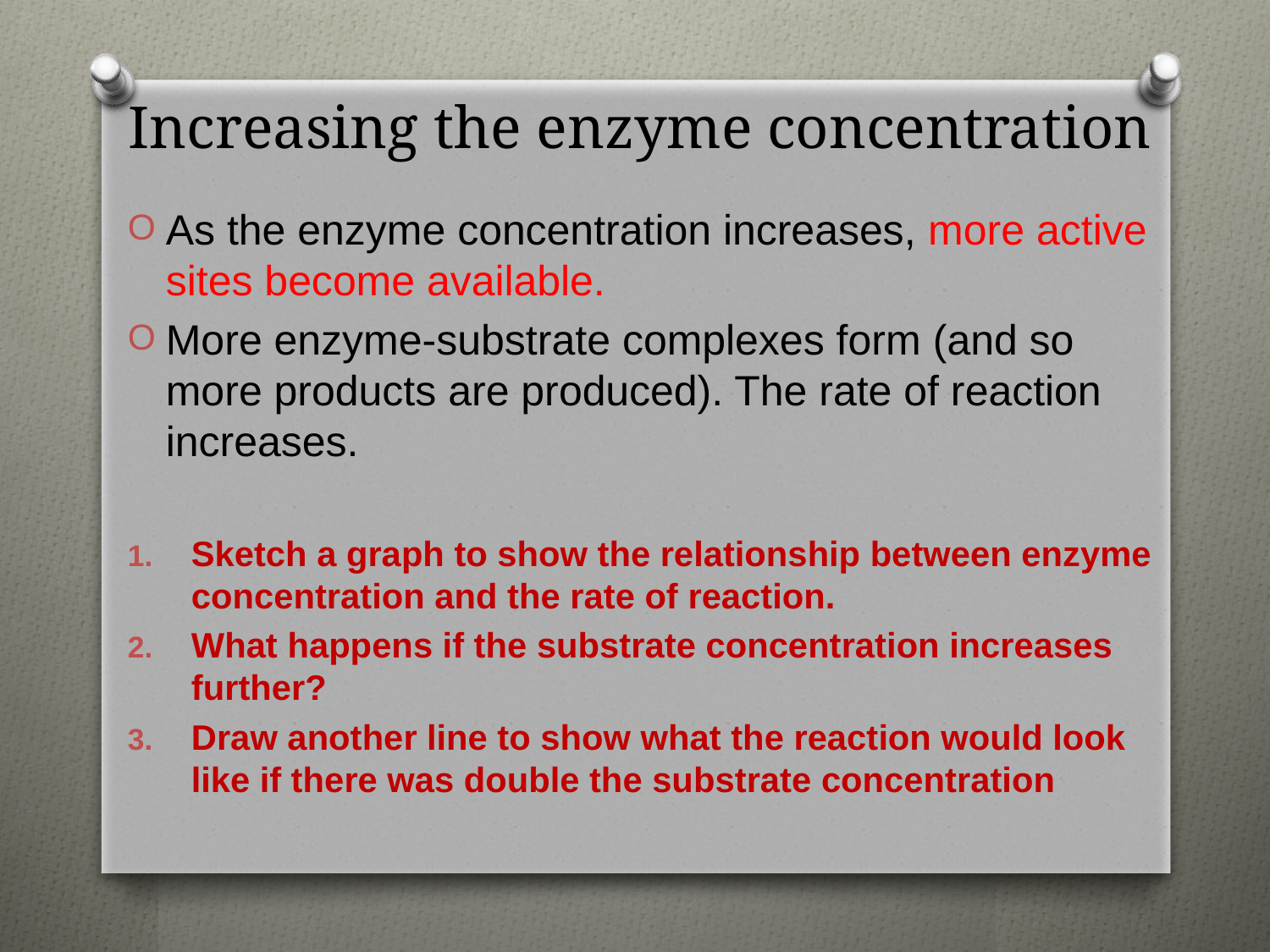

# Increasing the enzyme concentration
As the enzyme concentration increases, more active sites become available.
More enzyme-substrate complexes form (and so more products are produced). The rate of reaction increases.

Sketch a graph to show the relationship between enzyme concentration and the rate of reaction.
What happens if the substrate concentration increases further?
Draw another line to show what the reaction would look like if there was double the substrate concentration